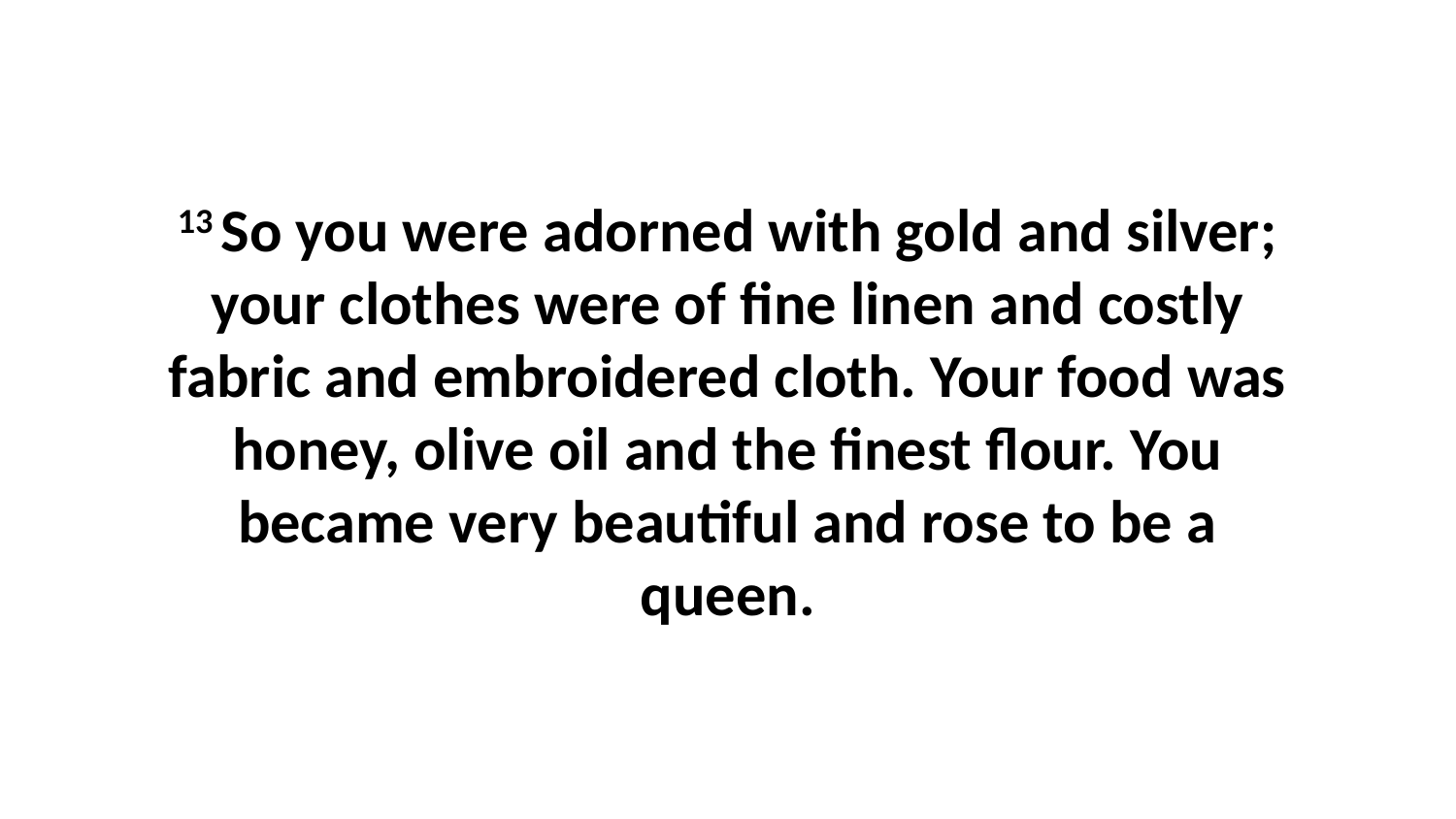

13 So you were adorned with gold and silver; your clothes were of fine linen and costly fabric and embroidered cloth. Your food was honey, olive oil and the finest flour. You became very beautiful and rose to be a queen.